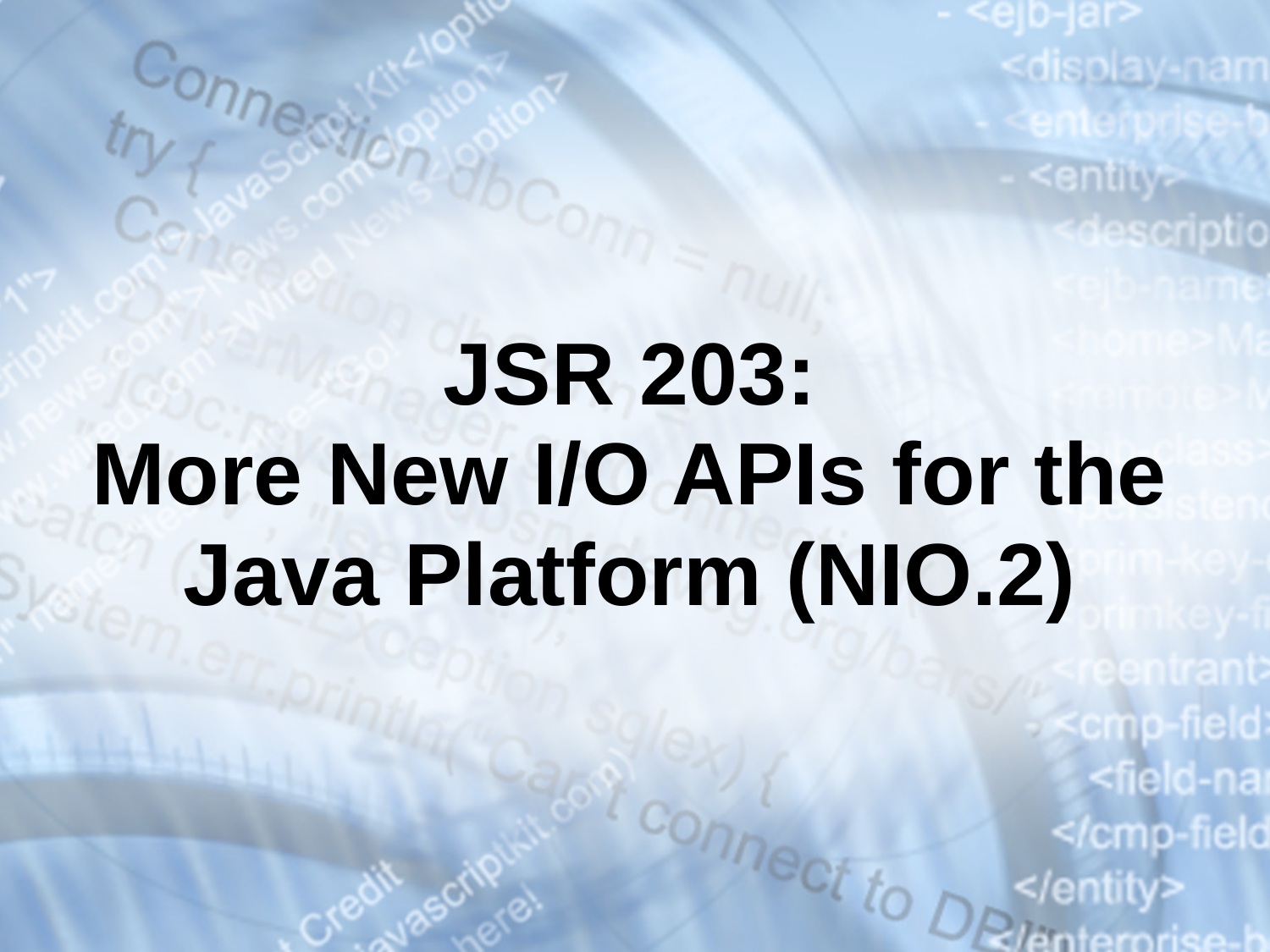

# JSR 203: More New I/O APIs for the Java Platform (NIO.2)